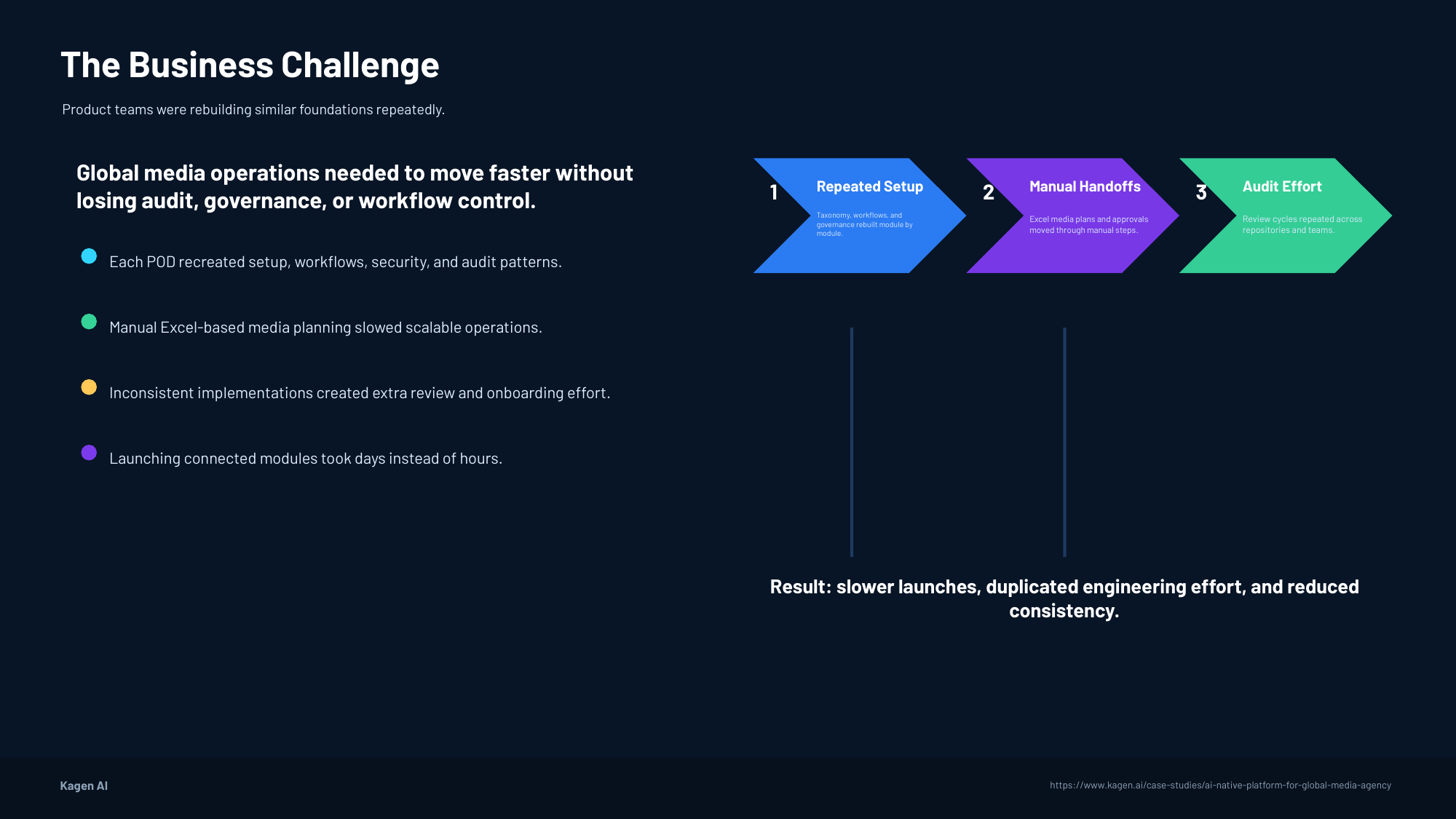

The Business Challenge
Product teams were rebuilding similar foundations repeatedly.
Global media operations needed to move faster without losing audit, governance, or workflow control.

Repeated Setup
Manual Handoffs
Audit Effort
1
2
3
Taxonomy, workflows, and governance rebuilt module by module.
Excel media plans and approvals moved through manual steps.
Review cycles repeated across repositories and teams.
Each POD recreated setup, workflows, security, and audit patterns.

Manual Excel-based media planning slowed scalable operations.

Inconsistent implementations created extra review and onboarding effort.

Launching connected modules took days instead of hours.

Result: slower launches, duplicated engineering effort, and reduced consistency.

Kagen AI
https://www.kagen.ai/case-studies/ai-native-platform-for-global-media-agency